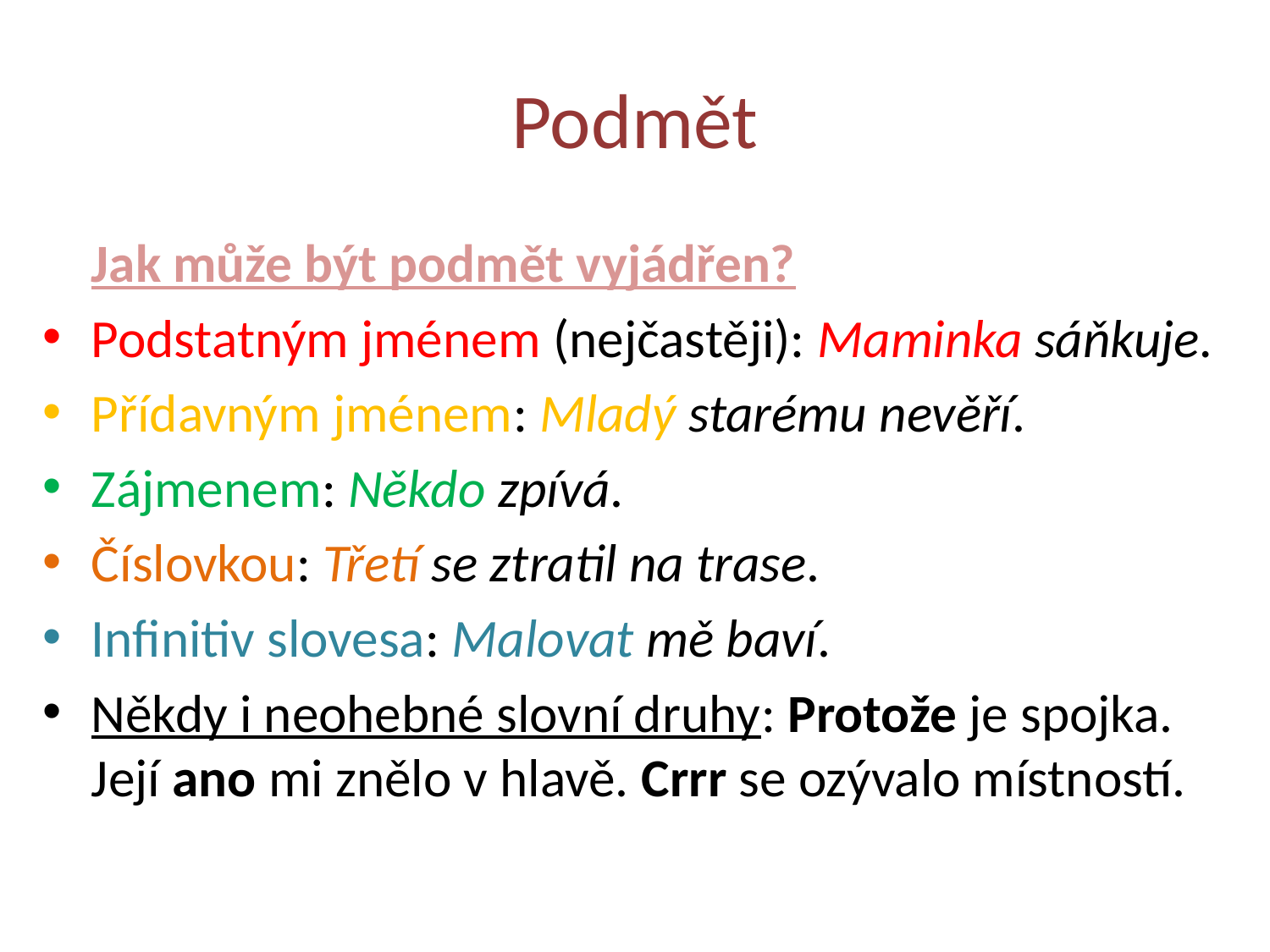

# Podmět
	Jak může být podmět vyjádřen?
Podstatným jménem (nejčastěji): Maminka sáňkuje.
Přídavným jménem: Mladý starému nevěří.
Zájmenem: Někdo zpívá.
Číslovkou: Třetí se ztratil na trase.
Infinitiv slovesa: Malovat mě baví.
Někdy i neohebné slovní druhy: Protože je spojka. Její ano mi znělo v hlavě. Crrr se ozývalo místností.